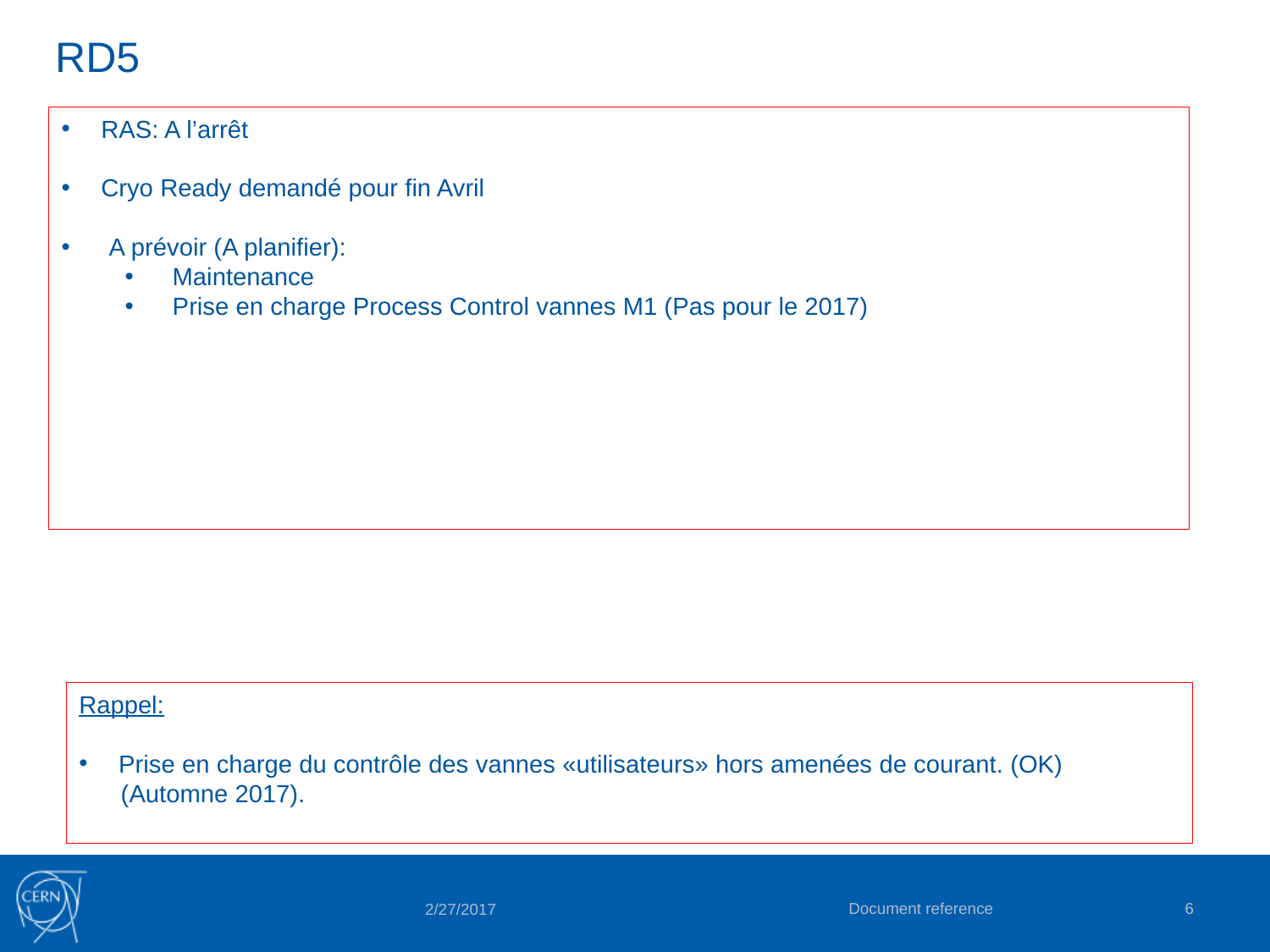

# RD5
RAS: A l’arrêt

Cryo Ready demandé pour fin Avril

A prévoir (A planifier):
Maintenance
Prise en charge Process Control vannes M1 (Pas pour le 2017)

Rappel:

Prise en charge du contrôle des vannes «utilisateurs» hors amenées de courant. (OK)
      (Automne 2017).

Document reference
6
2/27/2017